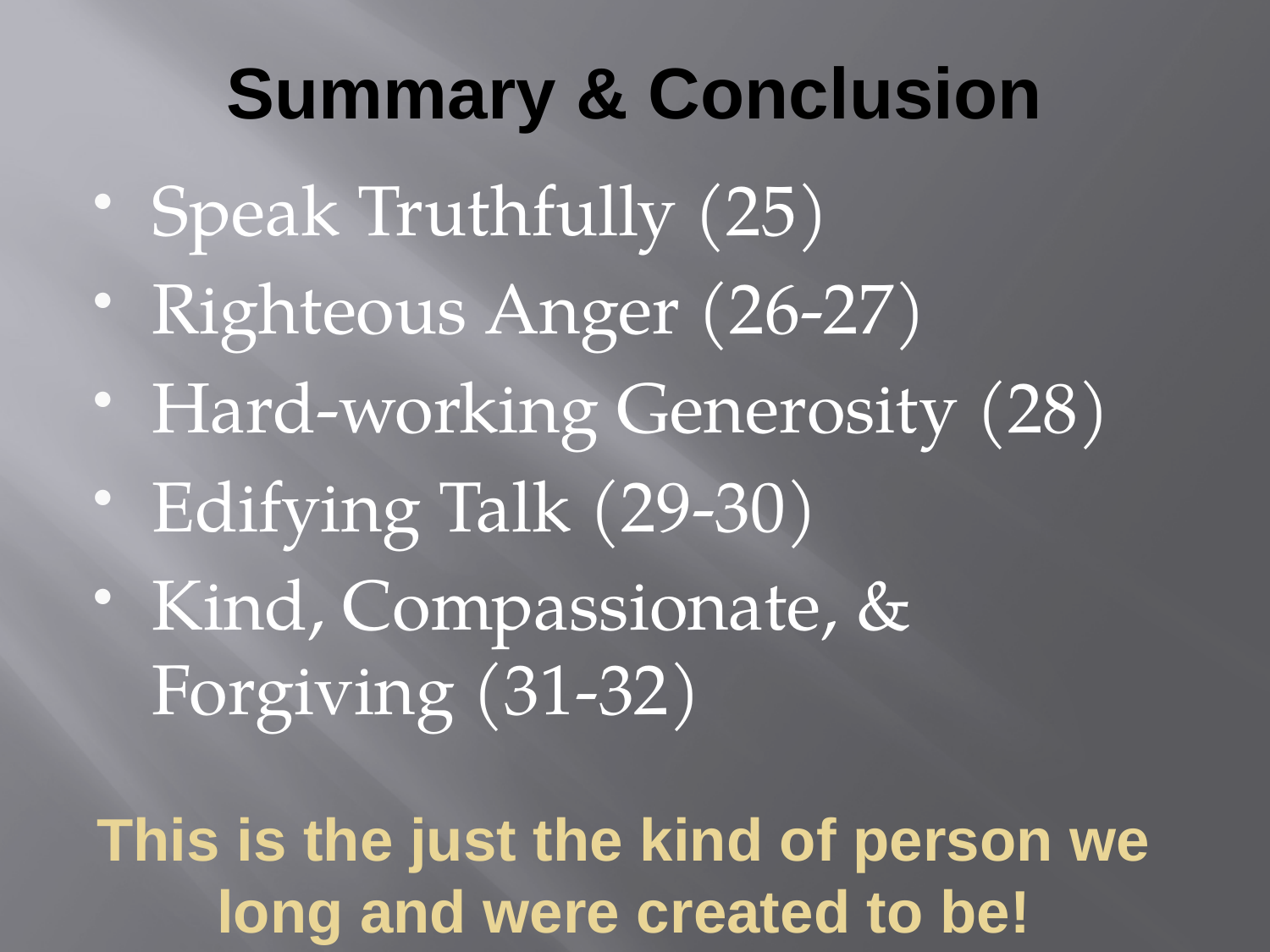

# Summary & Conclusion
Speak Truthfully (25)
Righteous Anger (26-27)
Hard-working Generosity (28)
Edifying Talk (29-30)
Kind, Compassionate, & Forgiving (31-32)
This is the just the kind of person we long and were created to be!